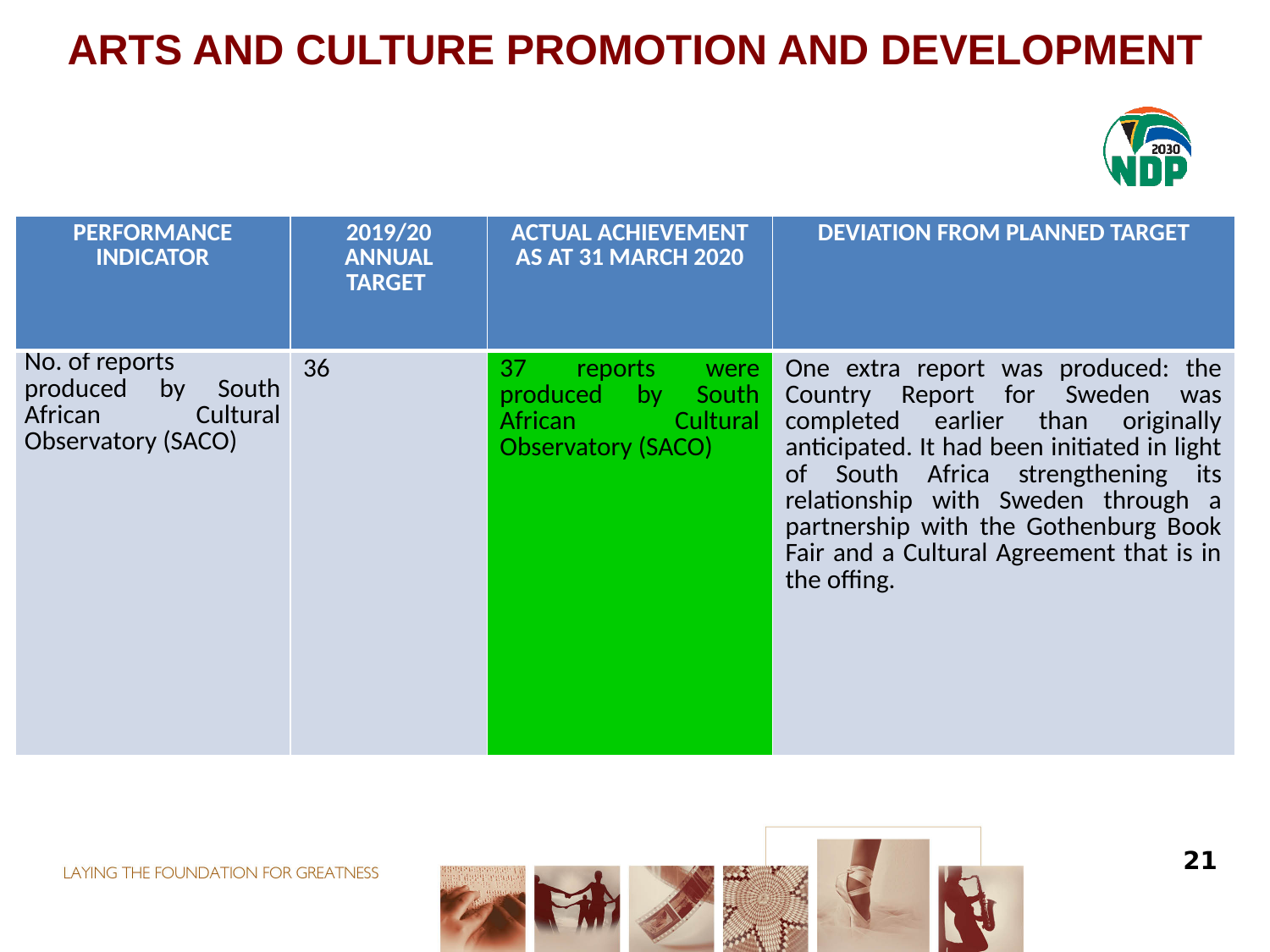

# ARTS AND CULTURE PROMOTION AND DEVELOPMENT
| PERFORMANCE INDICATOR | 2019/20 ANNUAL TARGET | ACTUAL ACHIEVEMENT AS AT 31 MARCH 2020 | DEVIATION FROM PLANNED TARGET |
| --- | --- | --- | --- |
| No. of reports produced by South African Cultural Observatory (SACO) | 36 | 37 reports were produced by South African Cultural Observatory (SACO) | One extra report was produced: the Country Report for Sweden was completed earlier than originally anticipated. It had been initiated in light of South Africa strengthening its relationship with Sweden through a partnership with the Gothenburg Book Fair and a Cultural Agreement that is in the offing. |
21